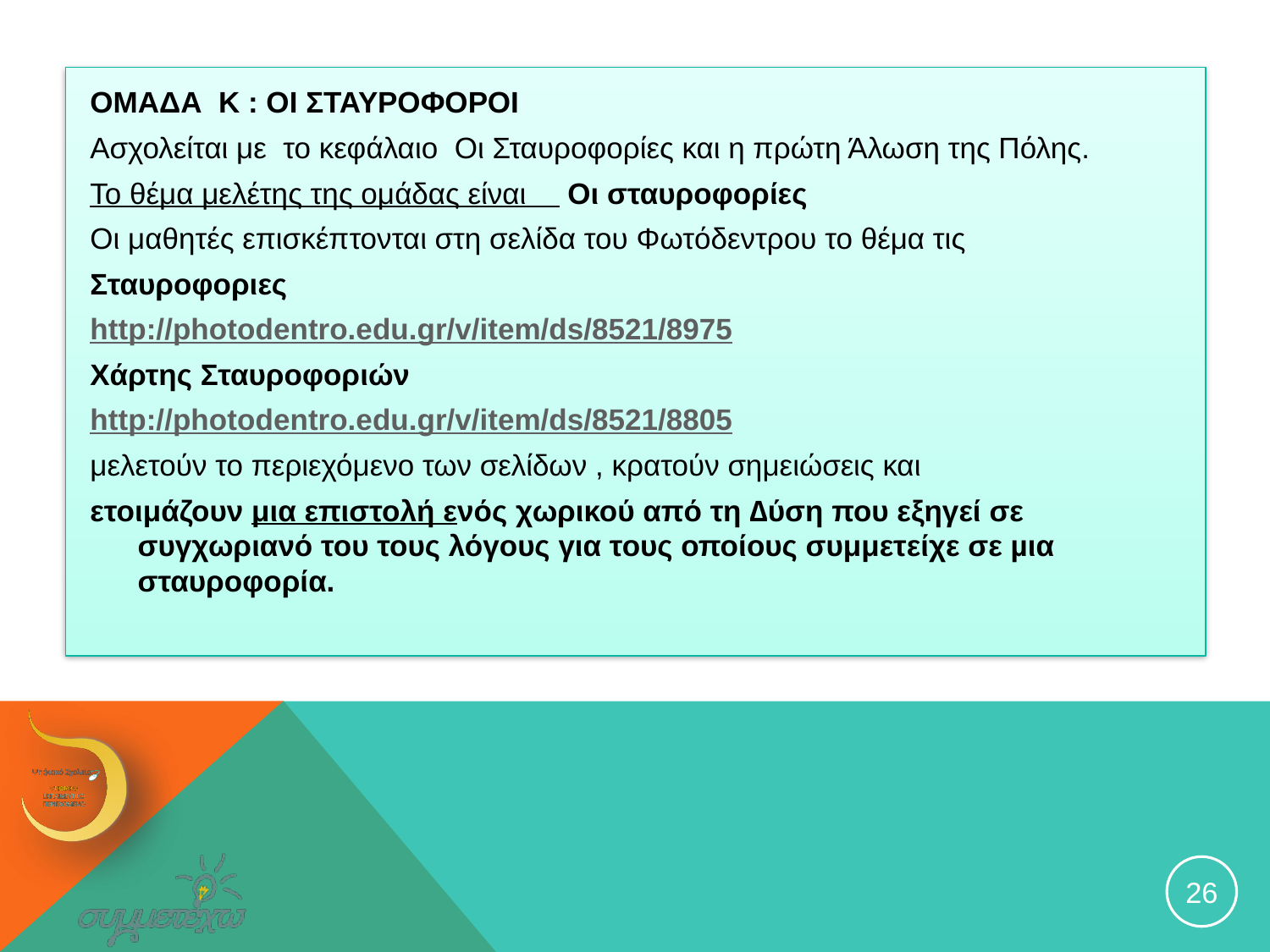

ΟΜΑΔΑ  Κ : ΟΙ ΣΤΑΥΡΟΦΟΡΟΙ
Ασχολείται με  το κεφάλαιο  Οι Σταυροφορίες και η πρώτη Άλωση της Πόλης.
Το θέμα μελέτης της ομάδας είναι     Οι σταυροφορίες
Οι μαθητές επισκέπτονται στη σελίδα του Φωτόδεντρου το θέμα τις
Σταυροφοριες
http://photodentro.edu.gr/v/item/ds/8521/8975
Χάρτης Σταυροφοριών
http://photodentro.edu.gr/v/item/ds/8521/8805
μελετούν το περιεχόμενο των σελίδων , κρατούν σημειώσεις και
ετοιμάζουν μια επιστολή ενός χωρικού από τη ∆ύση που εξηγεί σε συγχωριανό του τους λόγους για τους οποίους συμμετείχε σε µια σταυροφορία.

#
26